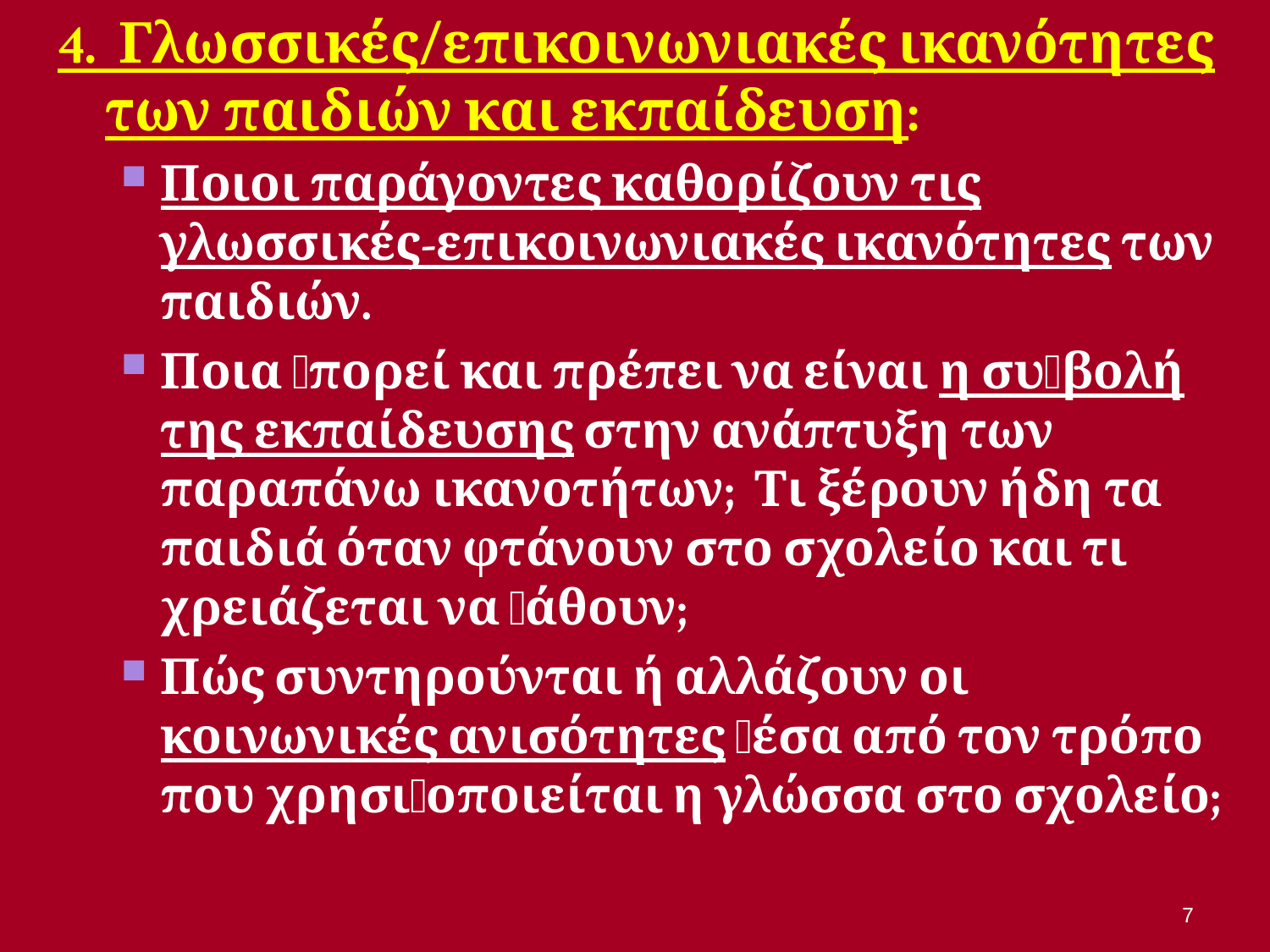

4.  Γλωσσικές/επικοινωνιακές ικανότητες των παιδιών και εκπαίδευση:
Ποιοι παράγοντες καθορίζουν τις γλωσσικές-επικοινωνιακές ικανότητες των παιδιών.
Ποια μπορεί και πρέπει να είναι η συμβολή της εκπαίδευσης στην ανάπτυξη των παραπάνω ικανοτήτων;  Τι ξέρουν ήδη τα παιδιά όταν φτάνουν στο σχολείο και τι χρειάζεται να μάθουν;
Πώς συντηρούνται ή αλλάζουν οι κοινωνικές ανισότητες μέσα από τον τρόπο που χρησιμοποιείται η γλώσσα στο σχολείο;

7